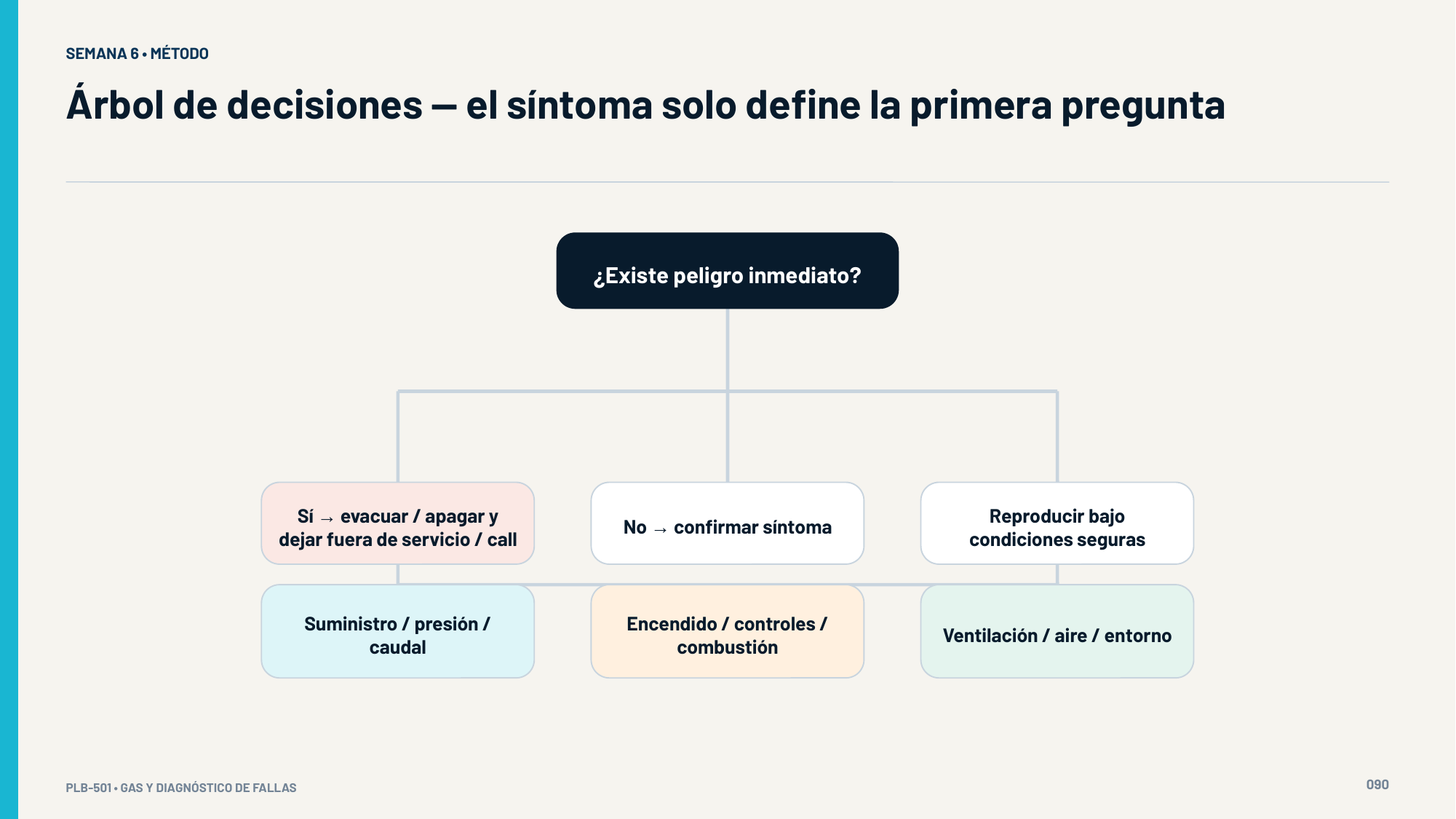

SEMANA 6 • MÉTODO
Árbol de decisiones — el síntoma solo define la primera pregunta

¿Existe peligro inmediato?

Sí → evacuar / apagar y dejar fuera de servicio / call
No → confirmar síntoma
Reproducir bajo condiciones seguras

Suministro / presión / caudal
Encendido / controles / combustión
Ventilación / aire / entorno
090
PLB-501 • GAS Y DIAGNÓSTICO DE FALLAS